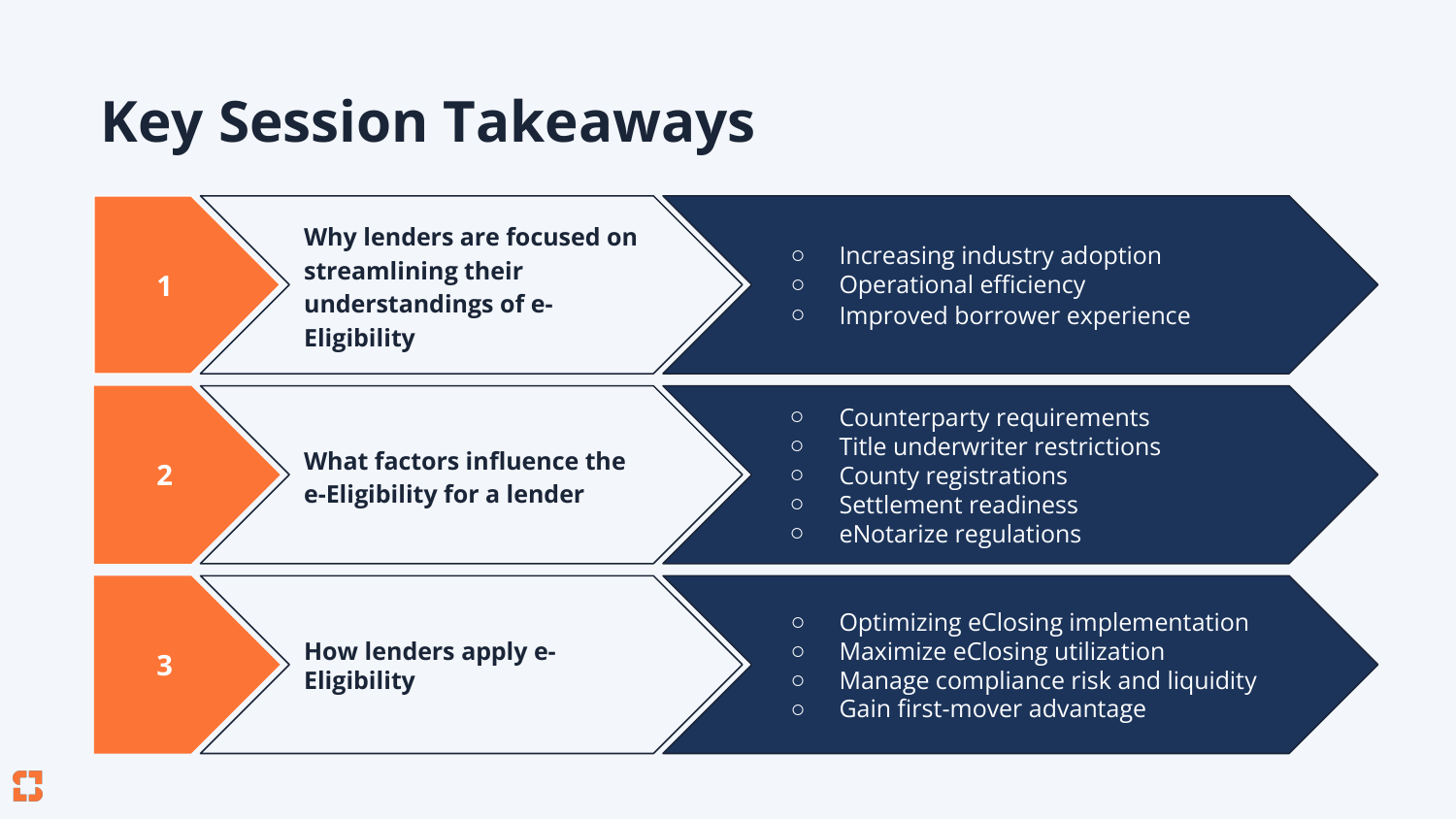

Key Session Takeaways
1
Why lenders are focused on streamlining their understandings of e-Eligibility
Increasing industry adoption
Operational efficiency
Improved borrower experience
2
What factors influence the e-Eligibility for a lender
Counterparty requirements
Title underwriter restrictions
County registrations
Settlement readiness
eNotarize regulations
Optimizing eClosing implementation
Maximize eClosing utilization
Manage compliance risk and liquidity
Gain first-mover advantage
3
How lenders apply e-Eligibility